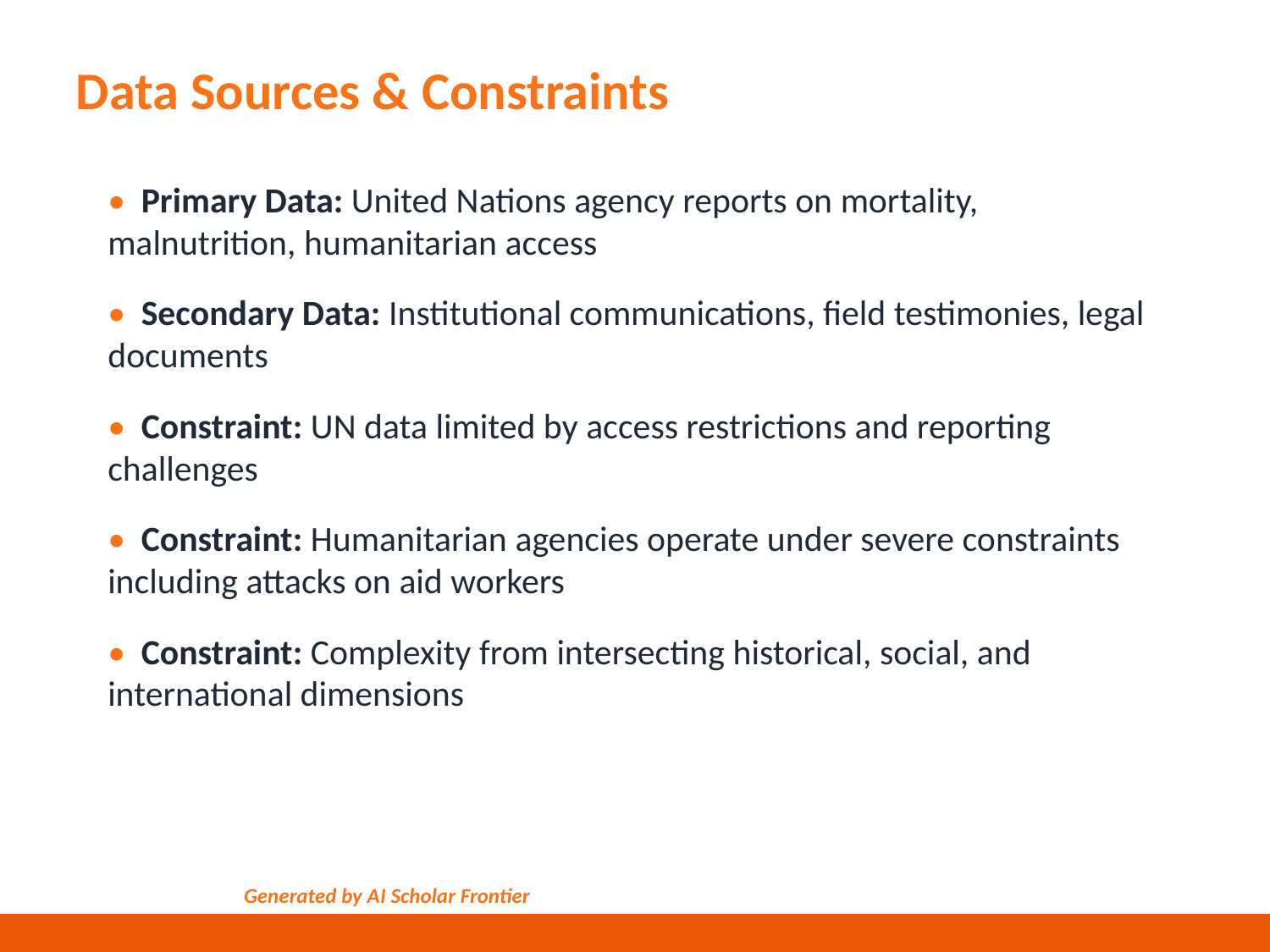

Data Sources & Constraints
•  Primary Data: United Nations agency reports on mortality, malnutrition, humanitarian access
•  Secondary Data: Institutional communications, field testimonies, legal documents
•  Constraint: UN data limited by access restrictions and reporting challenges
•  Constraint: Humanitarian agencies operate under severe constraints including attacks on aid workers
•  Constraint: Complexity from intersecting historical, social, and international dimensions
Generated by AI Scholar Frontier